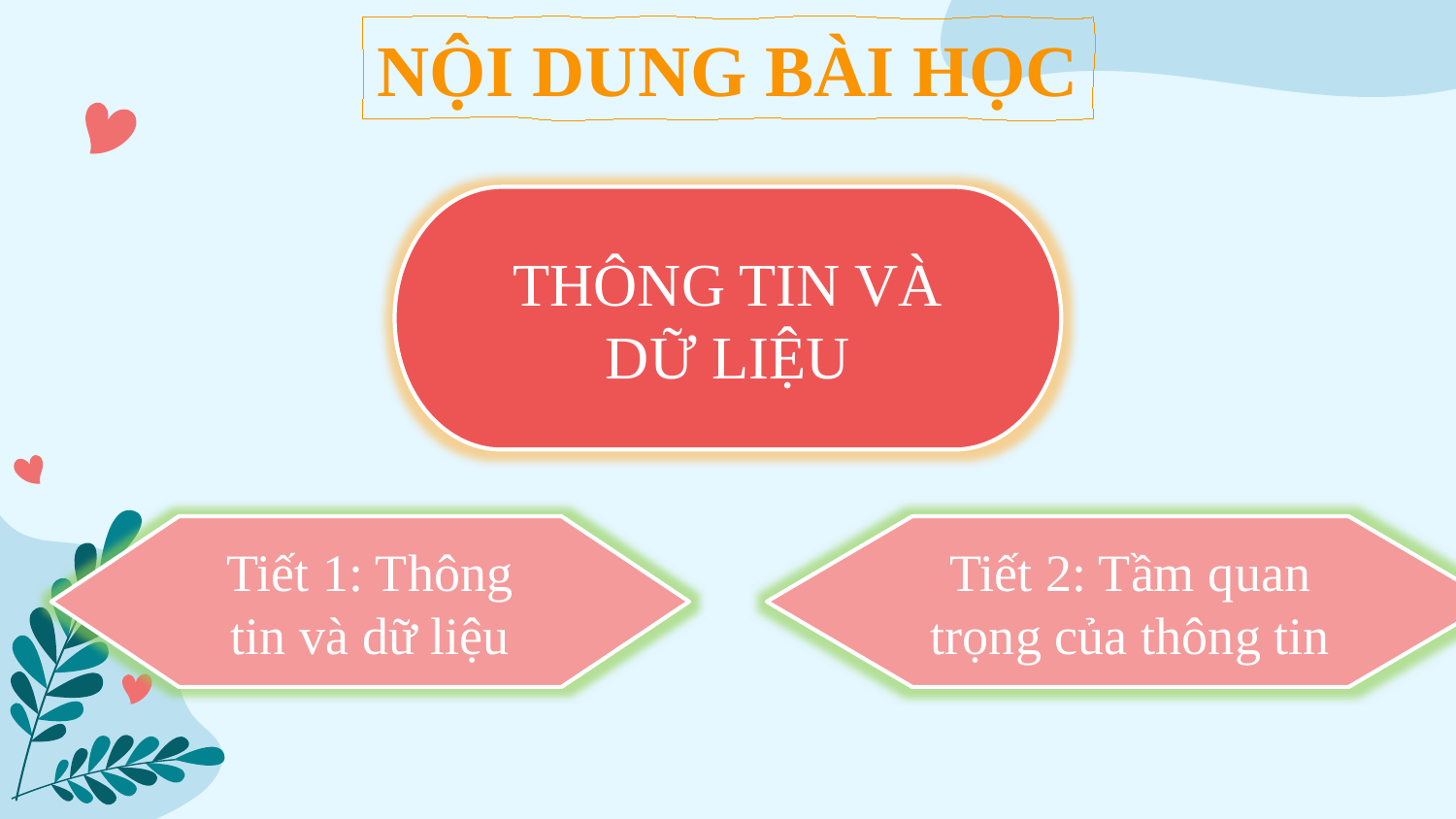

NỘI DUNG BÀI HỌC
THÔNG TIN VÀ
DỮ LIỆU
Tiết 1: Thông tin và dữ liệu
Tiết 2: Tầm quan trọng của thông tin